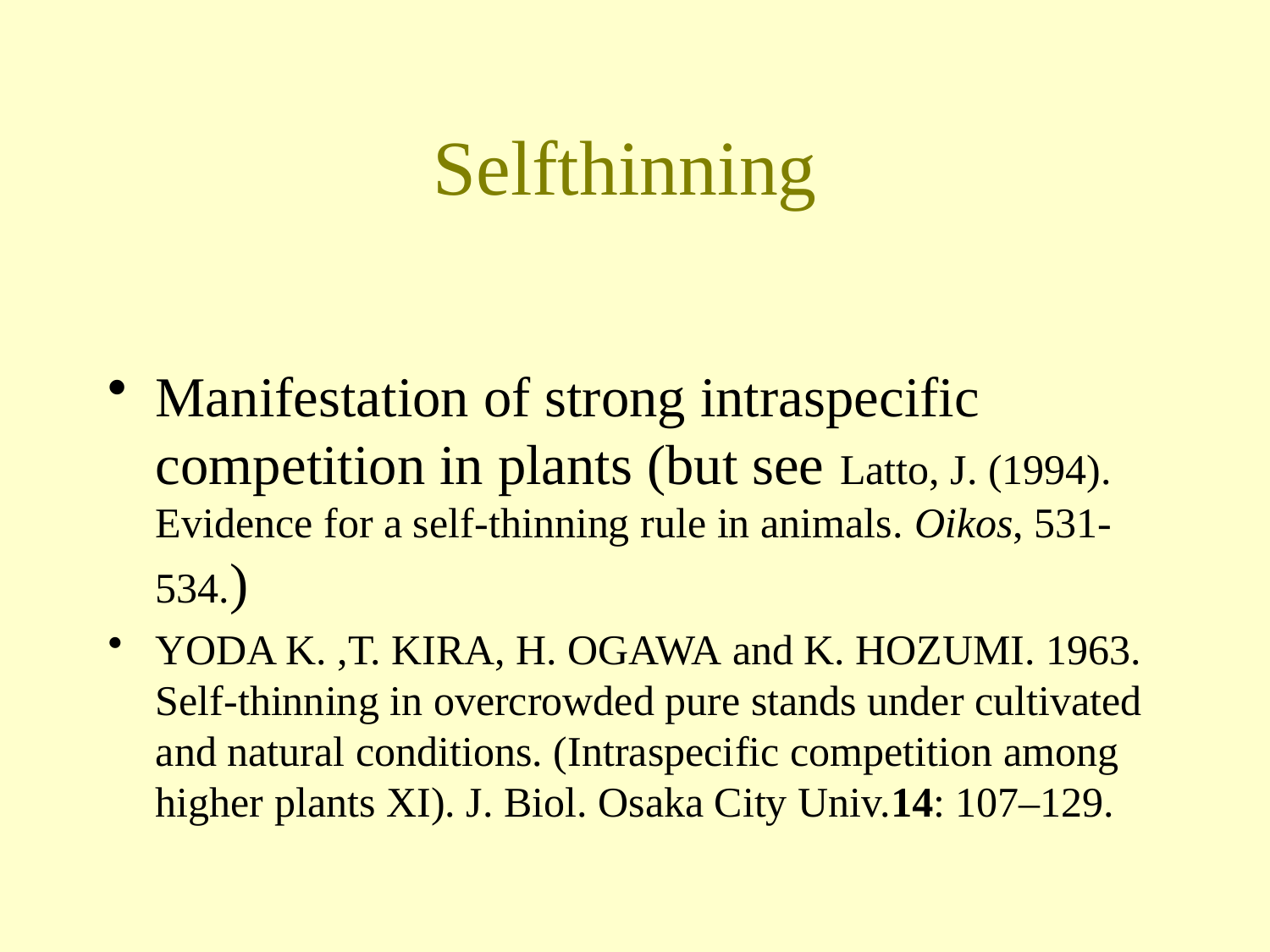

# Selfthinning

Manifestation of strong intraspecific competition in plants (but see Latto, J. (1994). Evidence for a self-thinning rule in animals. Oikos, 531-534.)
YODA K. ,T. KIRA, H. OGAWA and K. HOZUMI. 1963. Self-thinning in overcrowded pure stands under cultivated and natural conditions. (Intraspecific competition among higher plants XI). J. Biol. Osaka City Univ.14: 107–129.